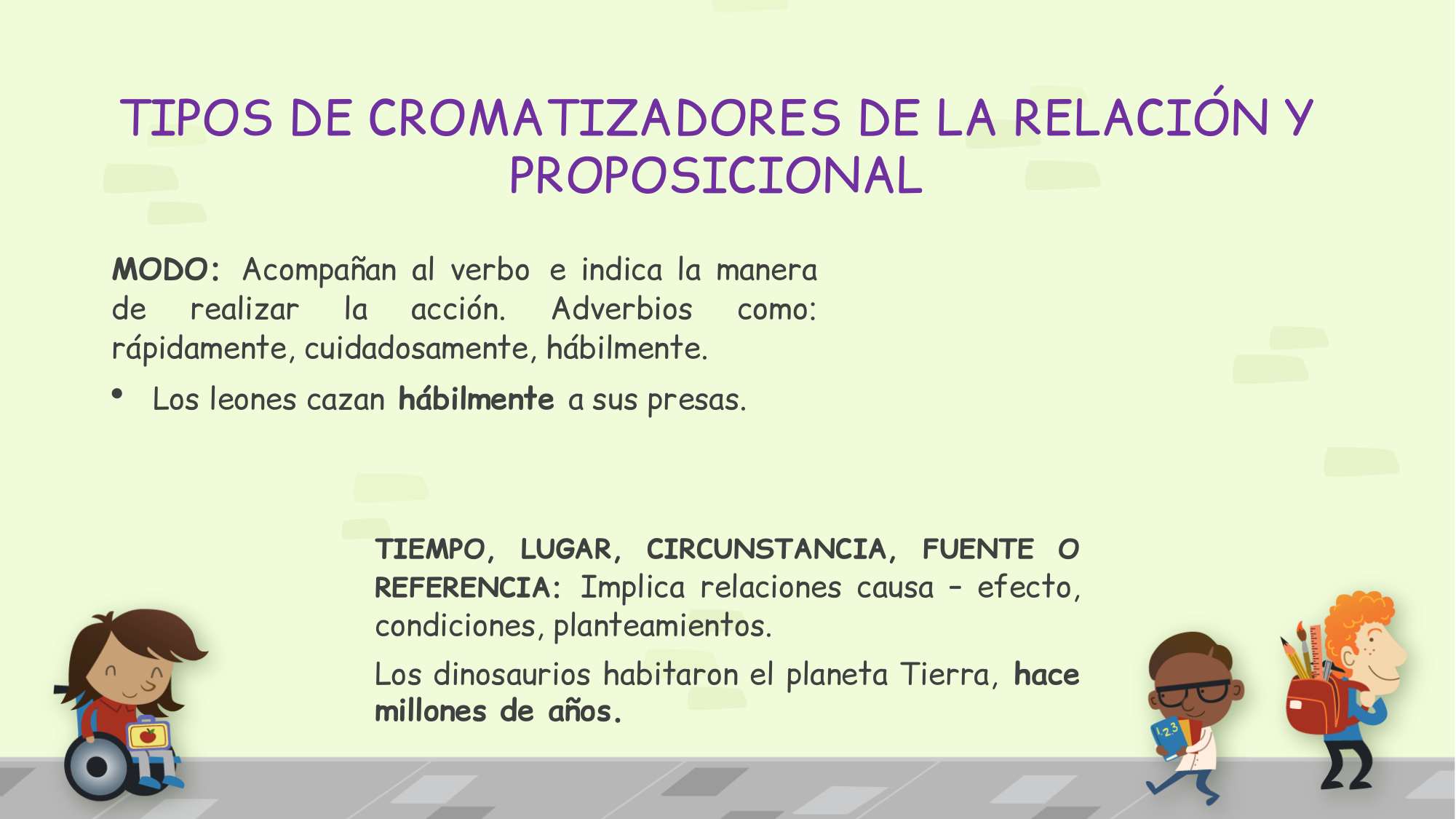

TIPOS DE CROMATIZADORES DE LA RELACIÓN Y
PROPOSICIONAL
MODO: Acompañan al verbo e indica la manera de realizar la acción. Adverbios como: rápidamente, cuidadosamente, hábilmente.
Los leones cazan hábilmente a sus presas.
TIEMPO, LUGAR, CIRCUNSTANCIA, FUENTE O REFERENCIA: Implica relaciones causa – efecto, condiciones, planteamientos.
Los dinosaurios habitaron el planeta Tierra, hace millones de años.